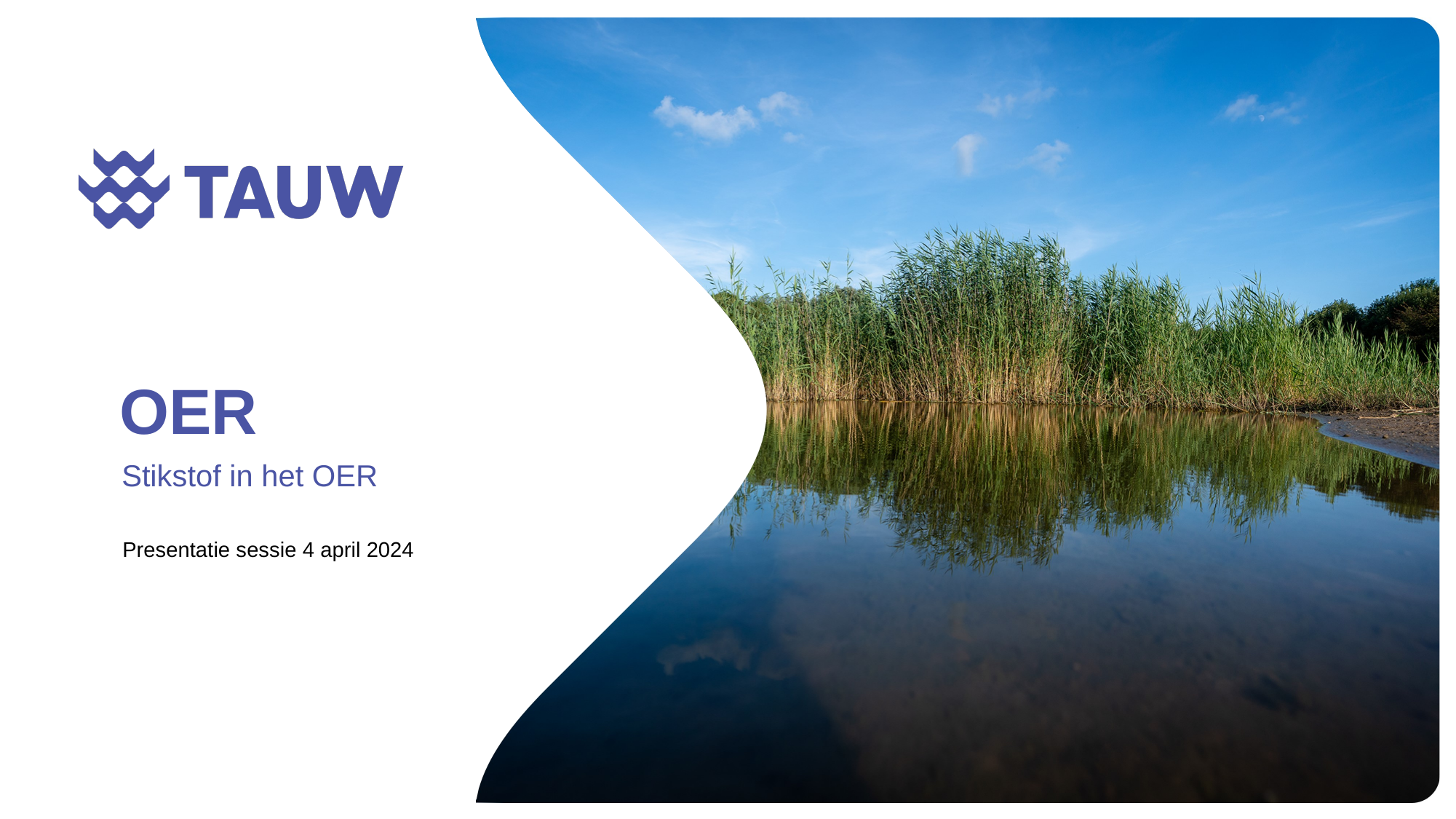

# OER
Stikstof in het OER
Presentatie sessie 4 april 2024